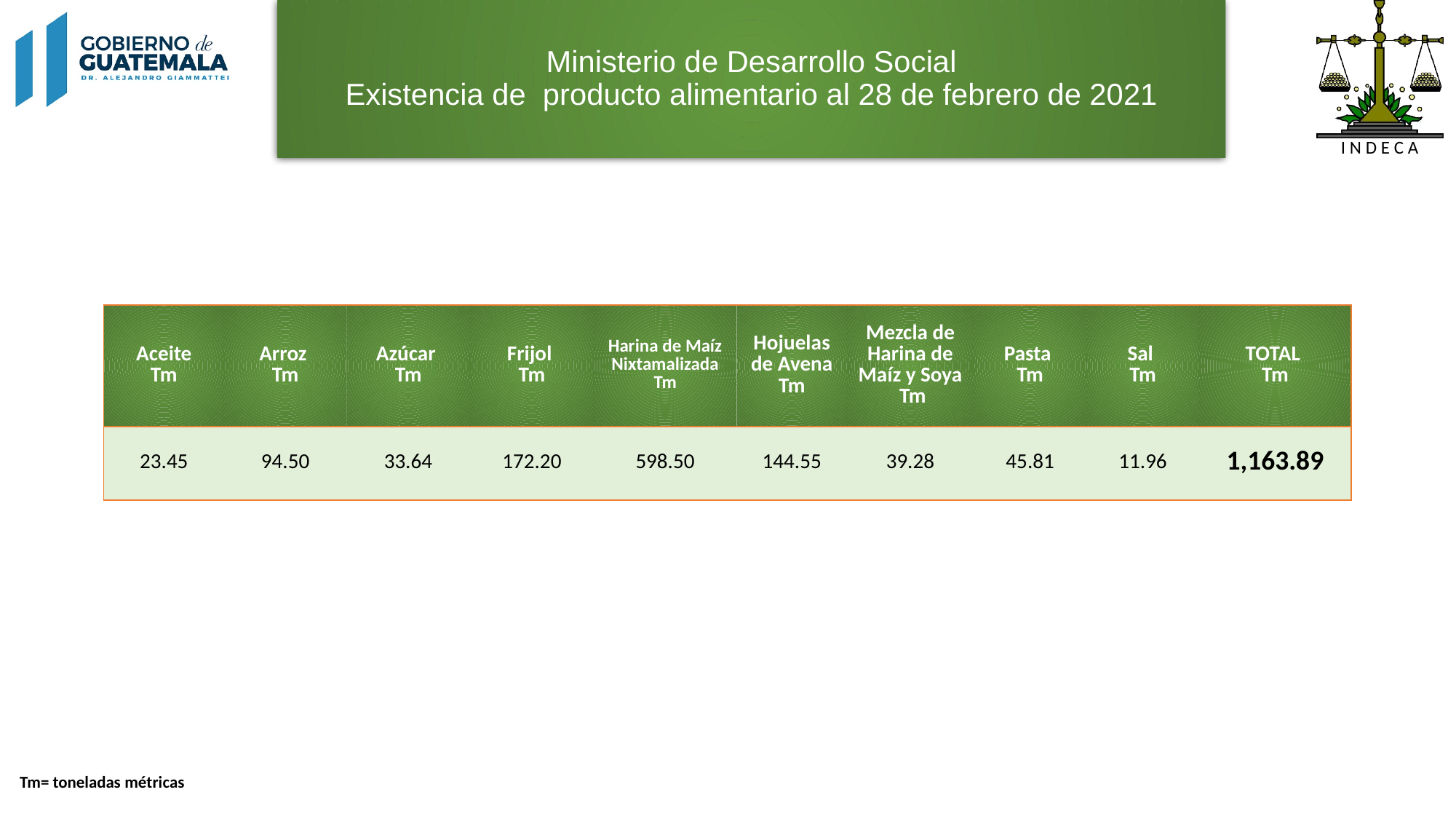

# Ministerio de Desarrollo Social Existencia de  producto alimentario al 28 de febrero de 2021
| Aceite Tm | Arroz Tm | Azúcar Tm | Frijol Tm | Harina de Maíz Nixtamalizada Tm | Hojuelas de Avena Tm | Mezcla de Harina de Maíz y Soya Tm | Pasta Tm | Sal Tm | TOTAL Tm |
| --- | --- | --- | --- | --- | --- | --- | --- | --- | --- |
| 23.45 | 94.50 | 33.64 | 172.20 | 598.50 | 144.55 | 39.28 | 45.81 | 11.96 | 1,163.89 |
Tm= toneladas métricas
4